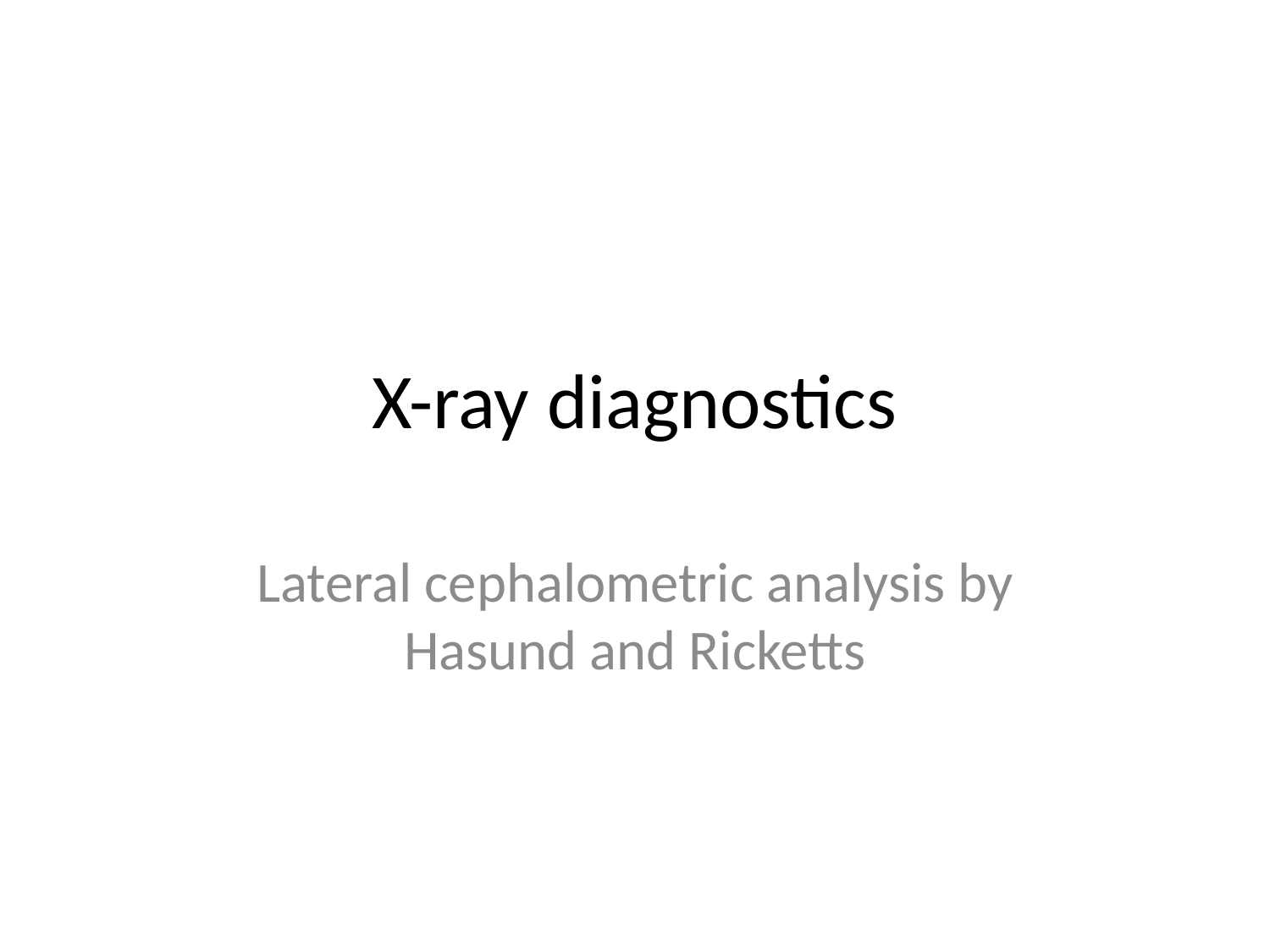

# X-ray diagnostics
Lateral cephalometric analysis by Hasund and Ricketts